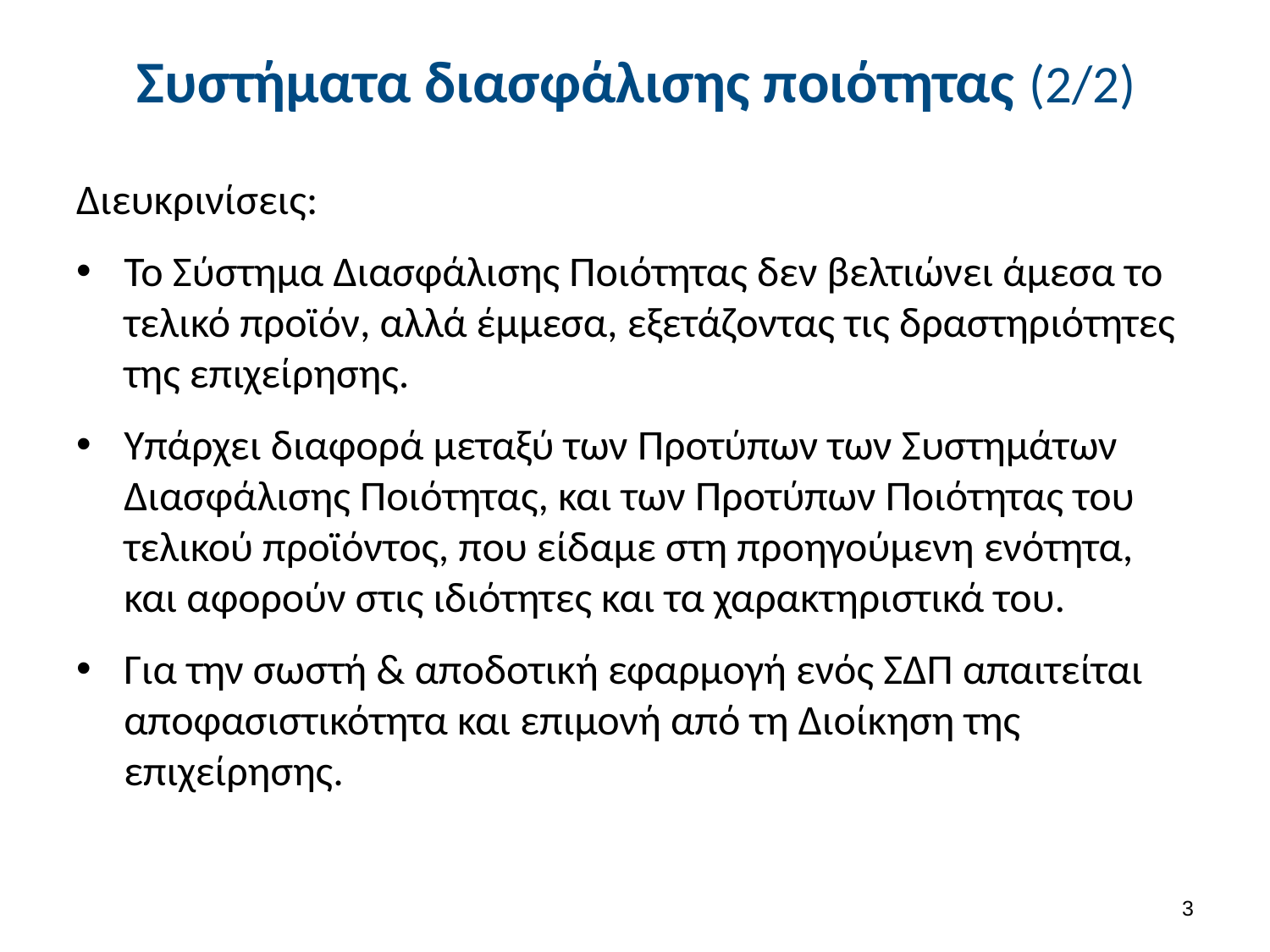

# Συστήματα διασφάλισης ποιότητας (2/2)
Διευκρινίσεις:
Το Σύστημα Διασφάλισης Ποιότητας δεν βελτιώνει άμεσα το τελικό προϊόν, αλλά έμμεσα, εξετάζοντας τις δραστηριότητες της επιχείρησης.
Υπάρχει διαφορά μεταξύ των Προτύπων των Συστημάτων Διασφάλισης Ποιότητας, και των Προτύπων Ποιότητας του τελικού προϊόντος, που είδαμε στη προηγούμενη ενότητα, και αφορούν στις ιδιότητες και τα χαρακτηριστικά του.
Για την σωστή & αποδοτική εφαρμογή ενός ΣΔΠ απαιτείται αποφασιστικότητα και επιμονή από τη Διοίκηση της επιχείρησης.

3